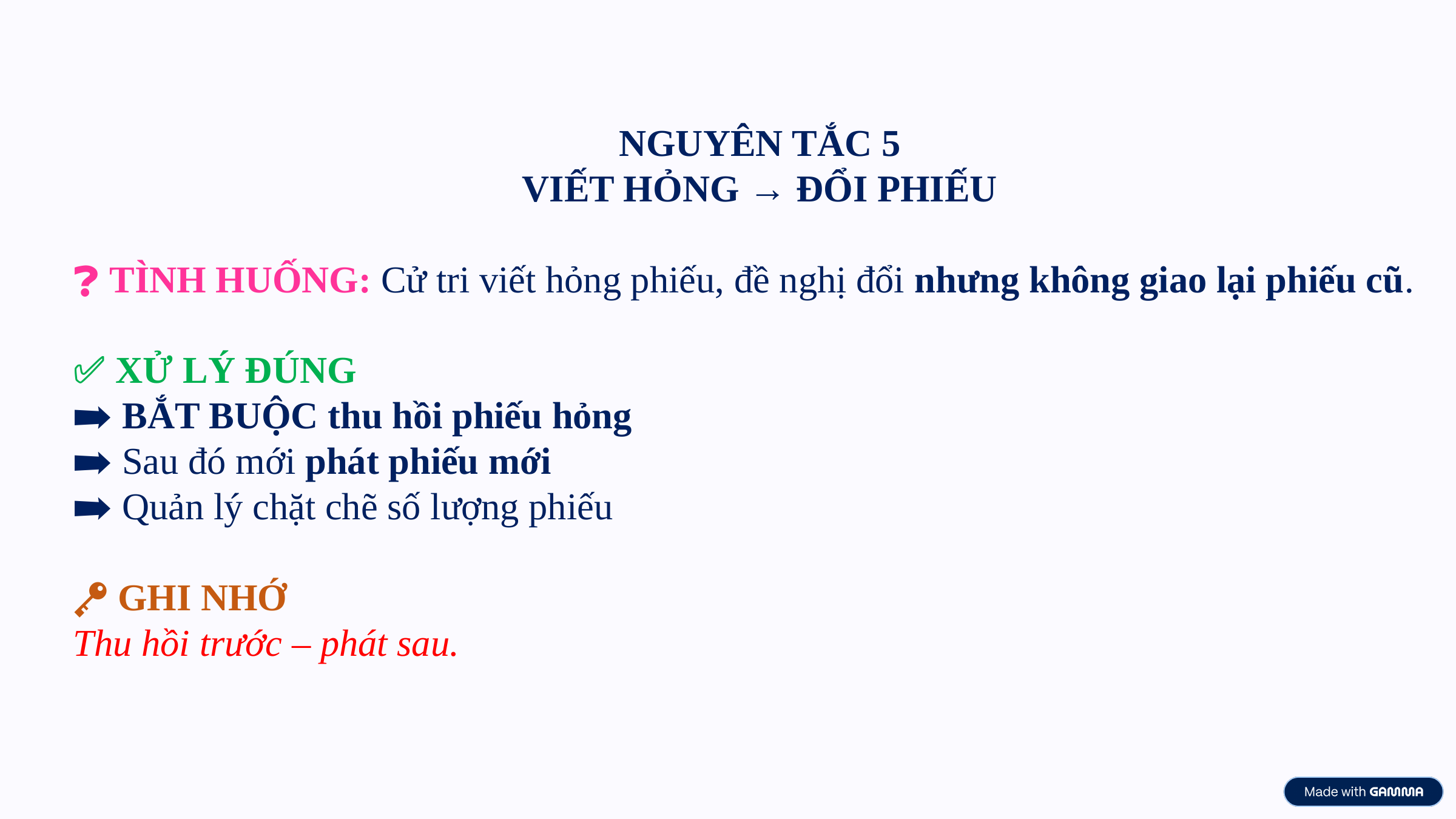

NGUYÊN TẮC 5
VIẾT HỎNG → ĐỔI PHIẾU

❓ TÌNH HUỐNG: Cử tri viết hỏng phiếu, đề nghị đổi nhưng không giao lại phiếu cũ.

✅ XỬ LÝ ĐÚNG
➡️ BẮT BUỘC thu hồi phiếu hỏng
➡️ Sau đó mới phát phiếu mới
➡️ Quản lý chặt chẽ số lượng phiếu

🔑 GHI NHỚ
Thu hồi trước – phát sau.